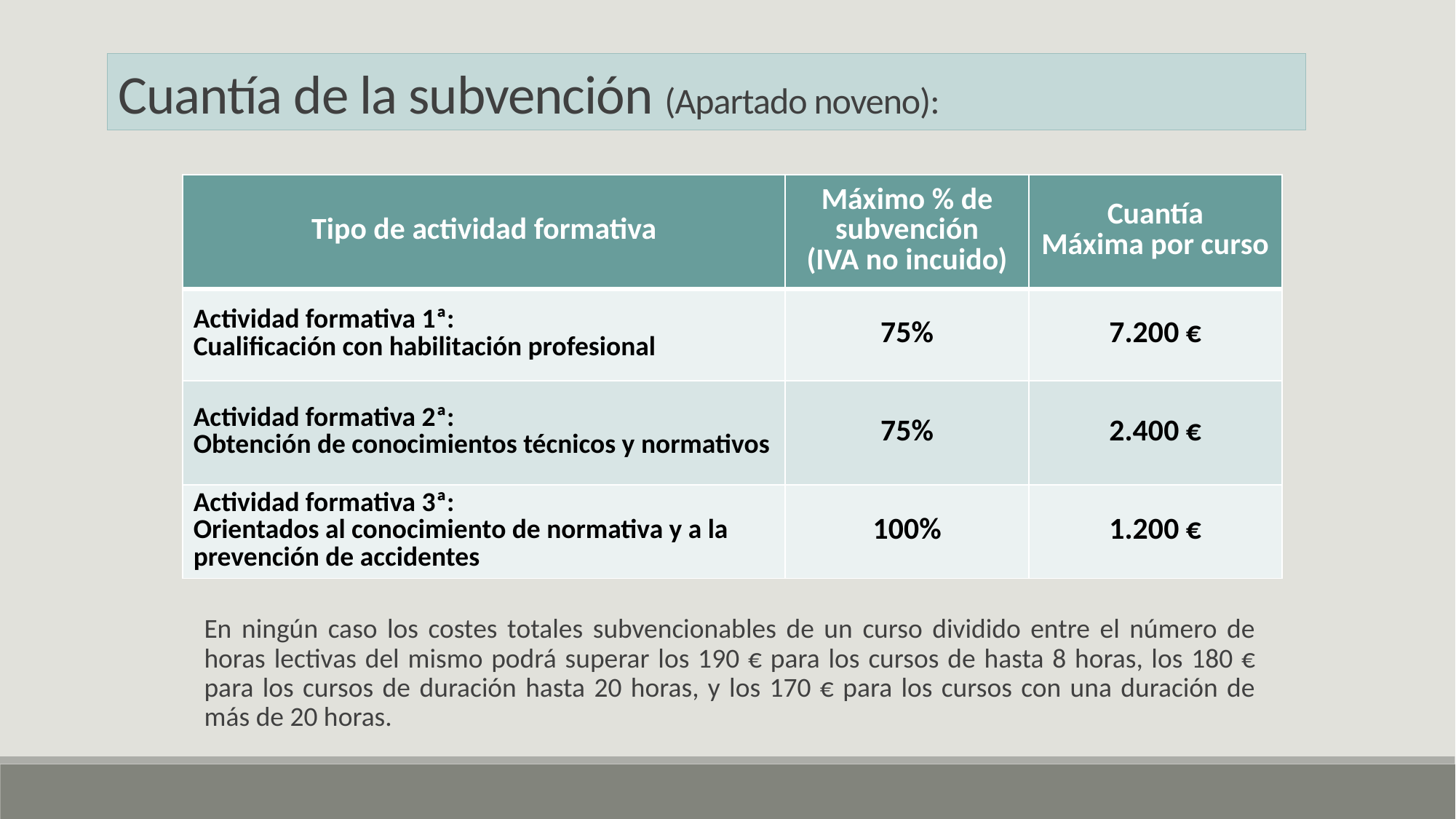

Cuantía de la subvención (Apartado noveno):
| Tipo de actividad formativa | Máximo % de subvención (IVA no incuido) | Cuantía Máxima por curso |
| --- | --- | --- |
| Actividad formativa 1ª: Cualificación con habilitación profesional | 75% | 7.200 € |
| Actividad formativa 2ª: Obtención de conocimientos técnicos y normativos | 75% | 2.400 € |
| Actividad formativa 3ª: Orientados al conocimiento de normativa y a la prevención de accidentes | 100% | 1.200 € |
En ningún caso los costes totales subvencionables de un curso dividido entre el número de horas lectivas del mismo podrá superar los 190 € para los cursos de hasta 8 horas, los 180 € para los cursos de duración hasta 20 horas, y los 170 € para los cursos con una duración de más de 20 horas.